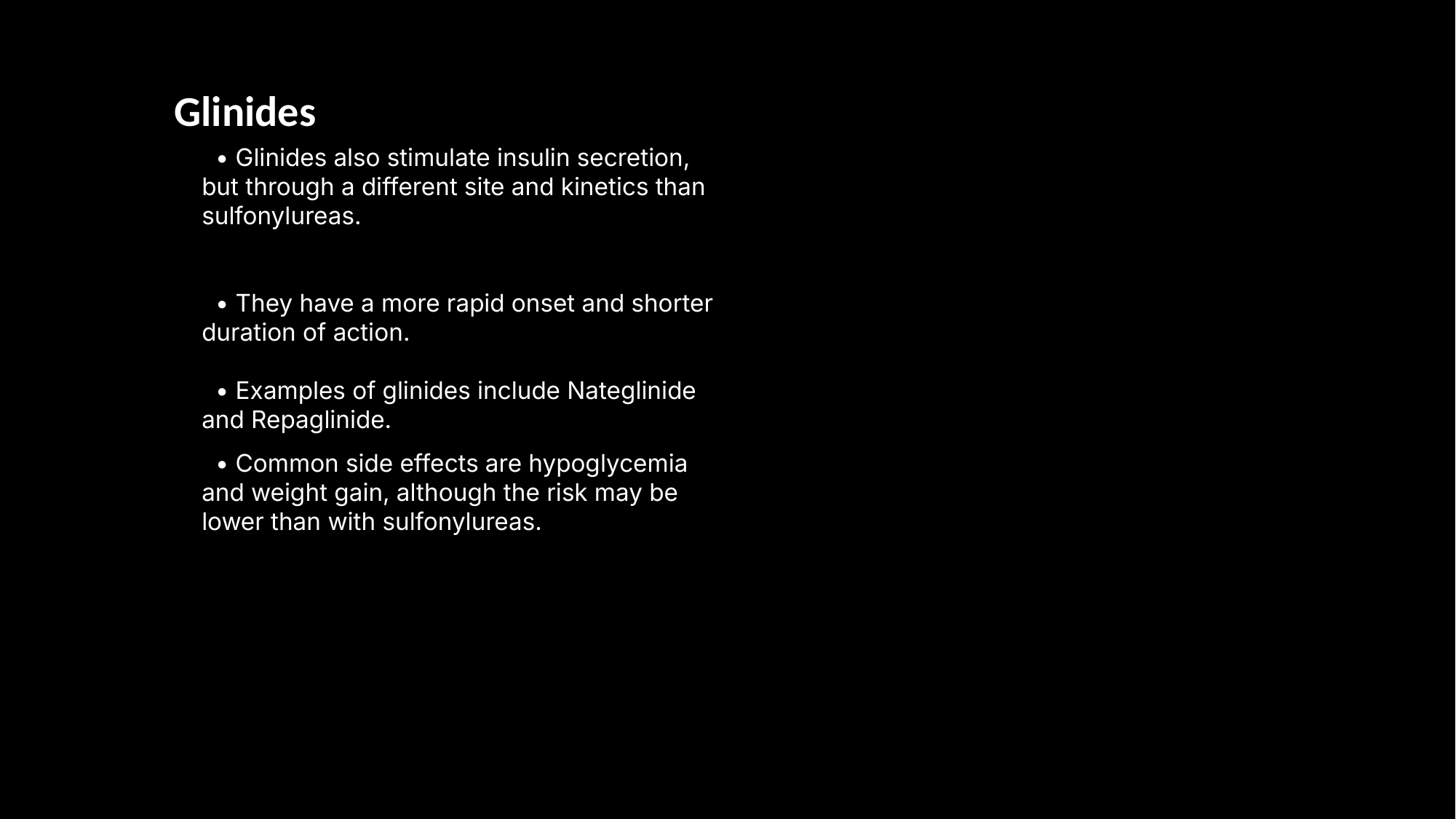

Glinides
  • Glinides also stimulate insulin secretion, but through a different site and kinetics than sulfonylureas.
  • They have a more rapid onset and shorter duration of action.
  • Examples of glinides include Nateglinide and Repaglinide.
  • Common side effects are hypoglycemia and weight gain, although the risk may be lower than with sulfonylureas.